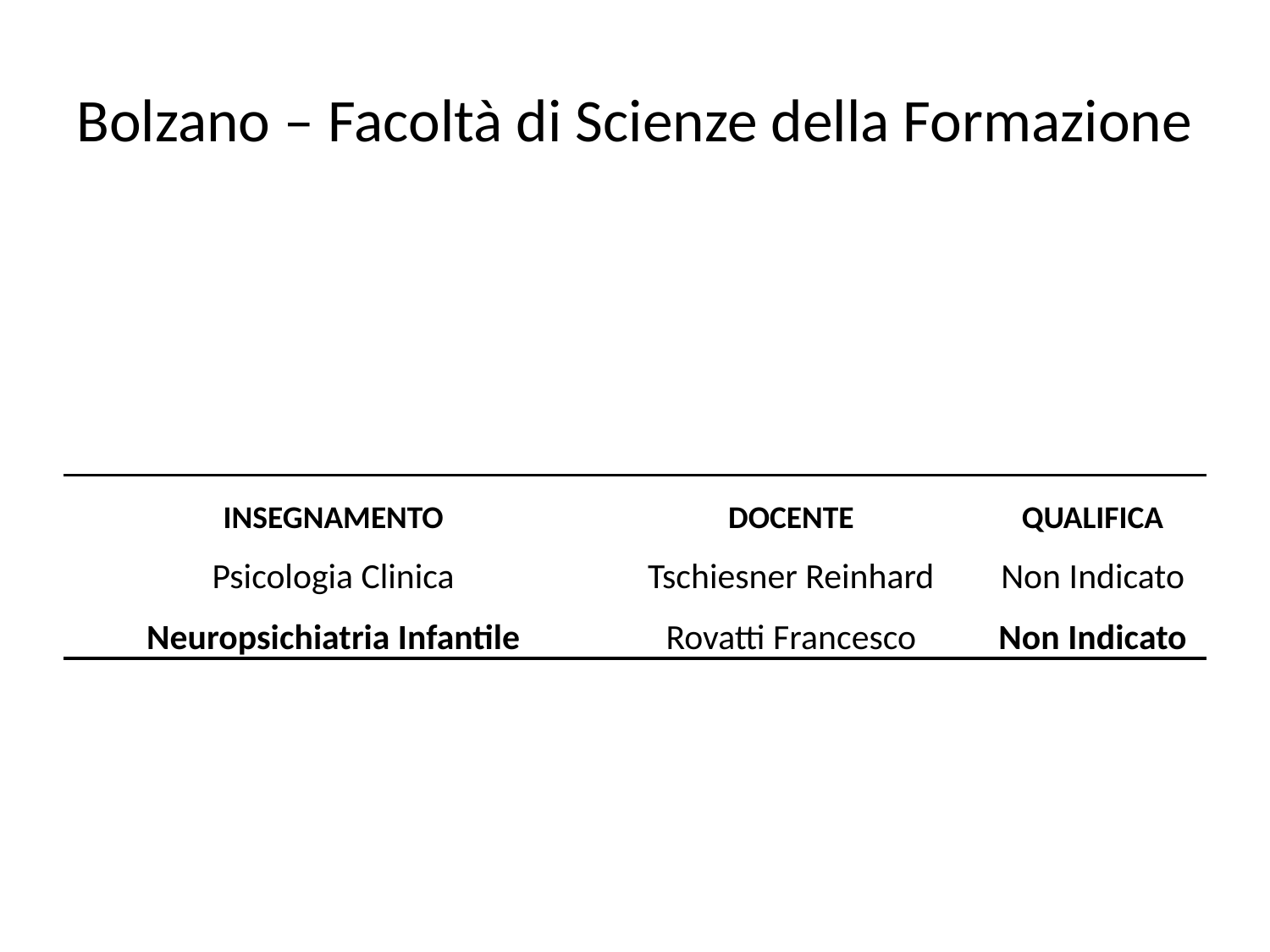

# Bolzano – Facoltà di Scienze della Formazione
| INSEGNAMENTO | DOCENTE | QUALIFICA |
| --- | --- | --- |
| Psicologia Clinica | Tschiesner Reinhard | Non Indicato |
| Neuropsichiatria Infantile | Rovatti Francesco | Non Indicato |